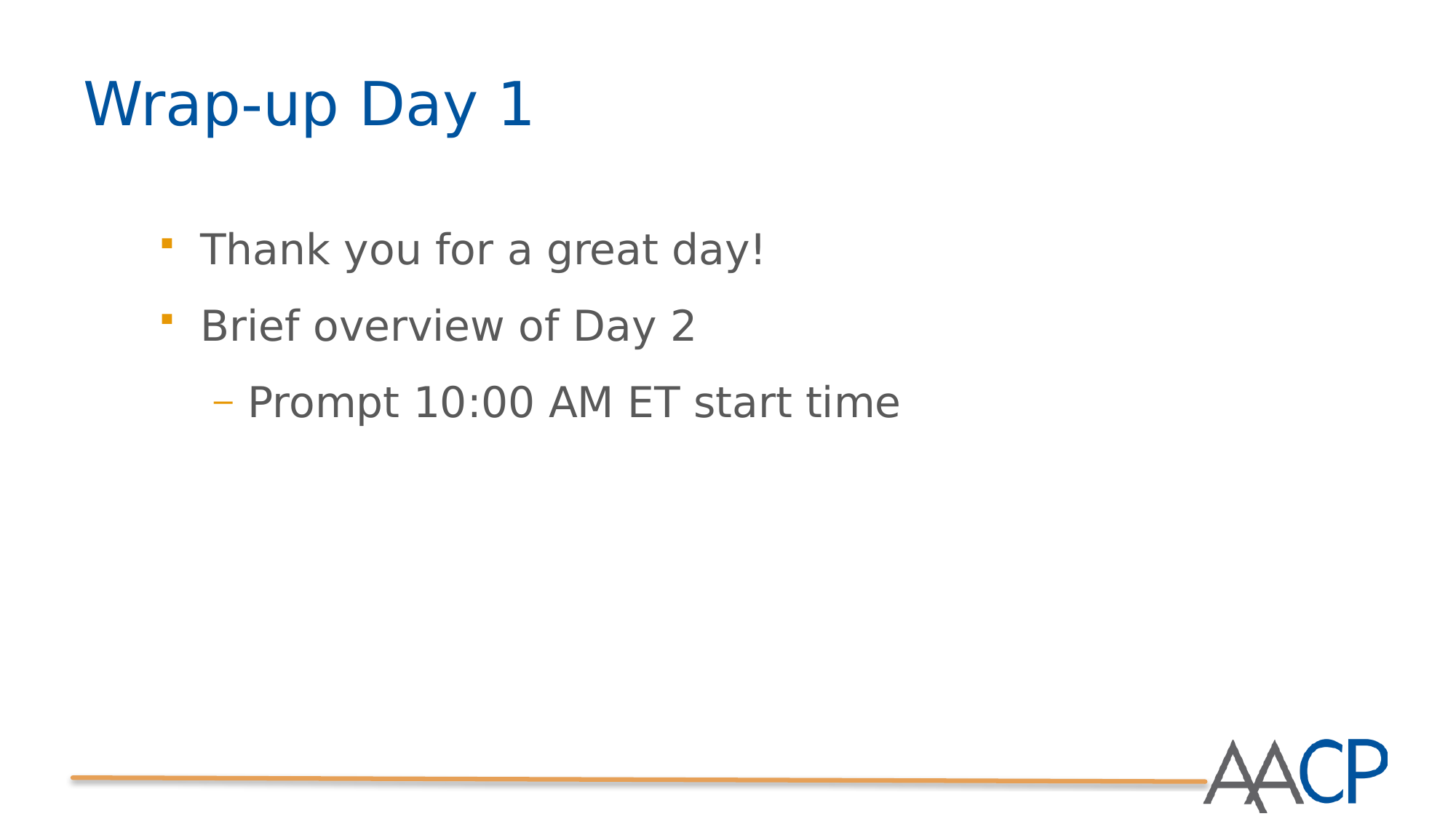

# Wrap-up Day 1
Thank you for a great day!
Brief overview of Day 2
Prompt 10:00 AM ET start time